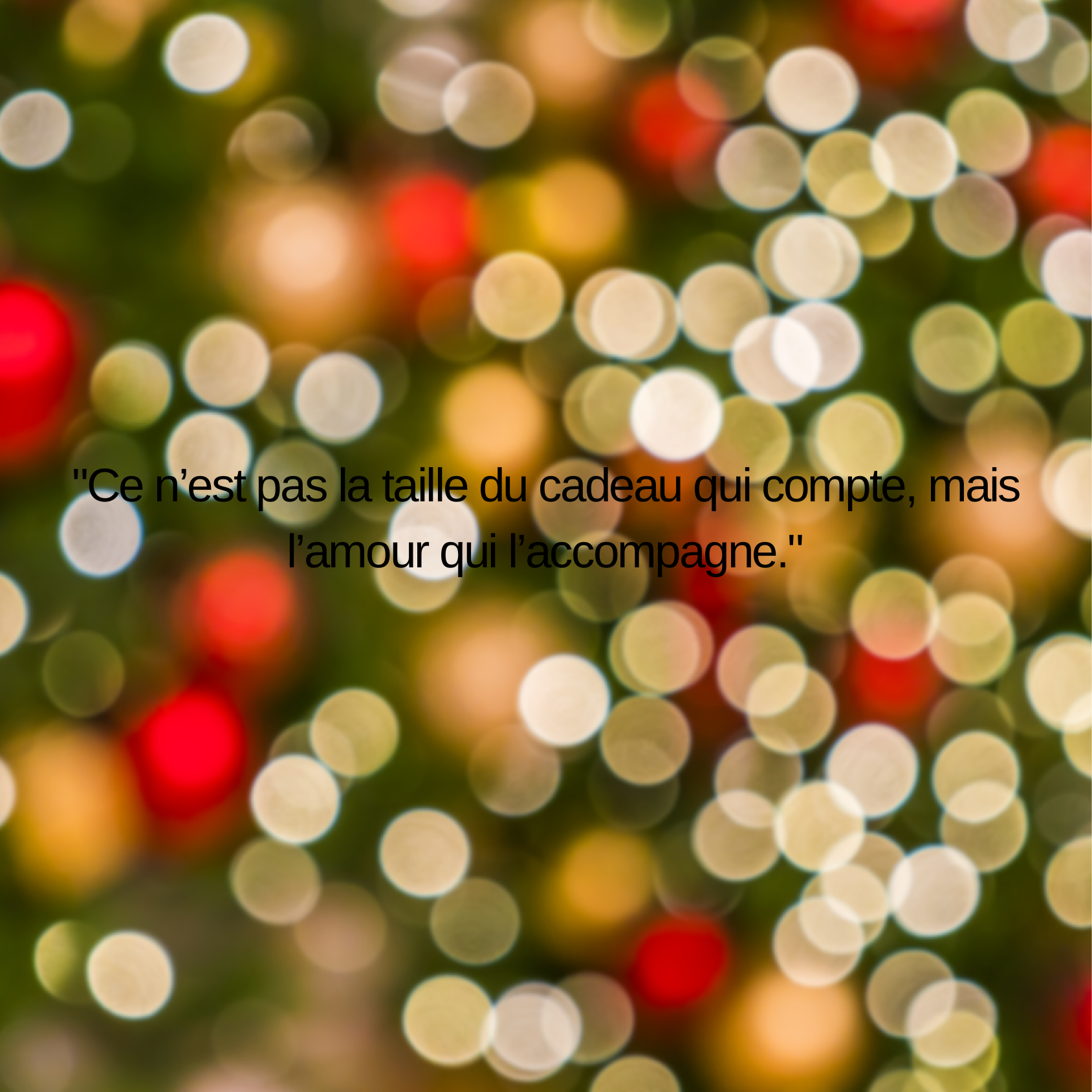

"Ce n’est pas la taille du cadeau qui compte, mais l’amour qui l’accompagne."